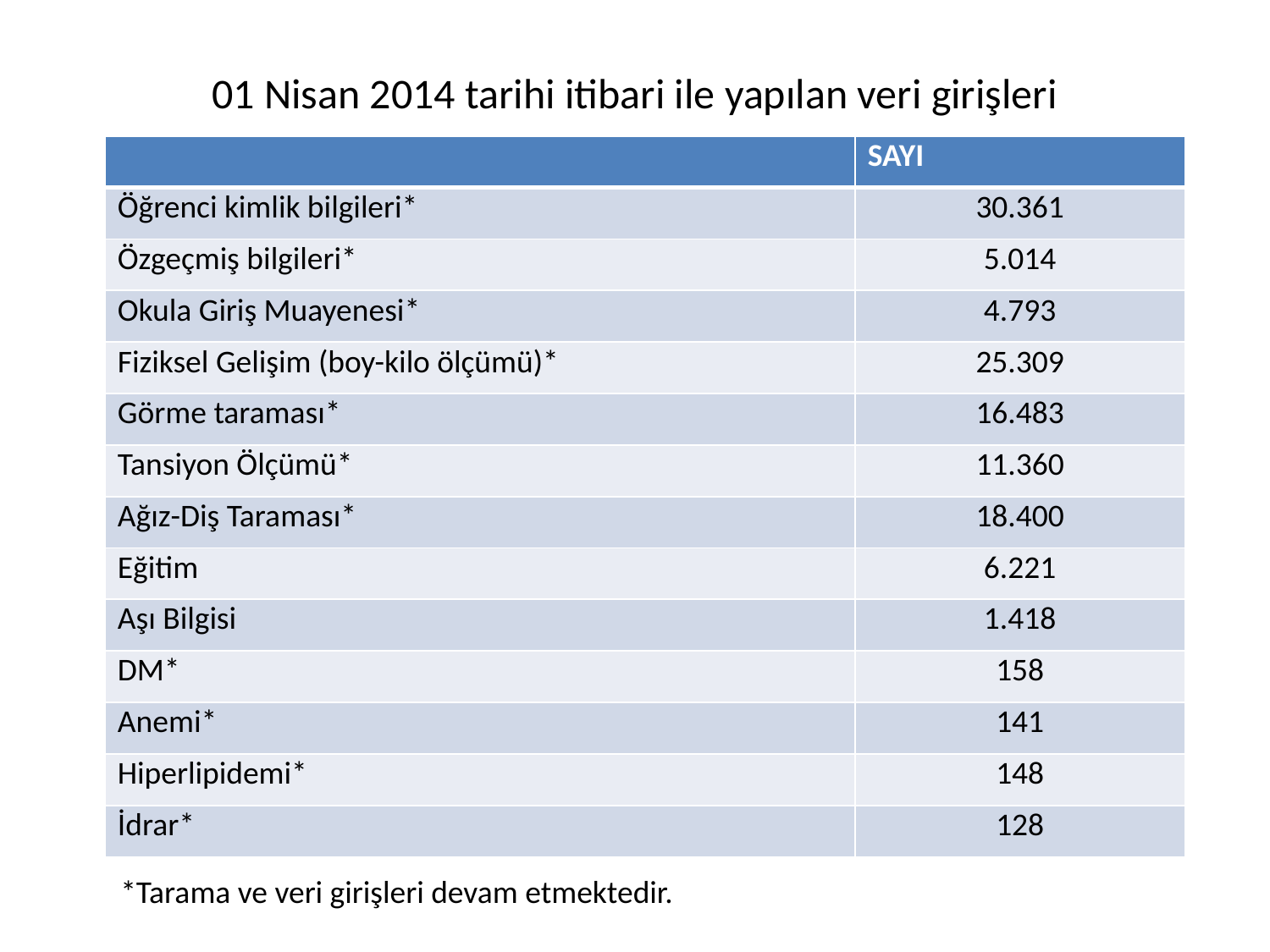

# 01 Nisan 2014 tarihi itibari ile yapılan veri girişleri
|  | SAYI |
| --- | --- |
| Öğrenci kimlik bilgileri\* | 30.361 |
| Özgeçmiş bilgileri\* | 5.014 |
| Okula Giriş Muayenesi\* | 4.793 |
| Fiziksel Gelişim (boy-kilo ölçümü)\* | 25.309 |
| Görme taraması\* | 16.483 |
| Tansiyon Ölçümü\* | 11.360 |
| Ağız-Diş Taraması\* | 18.400 |
| Eğitim | 6.221 |
| Aşı Bilgisi | 1.418 |
| DM\* | 158 |
| Anemi\* | 141 |
| Hiperlipidemi\* | 148 |
| İdrar\* | 128 |
*Tarama ve veri girişleri devam etmektedir.